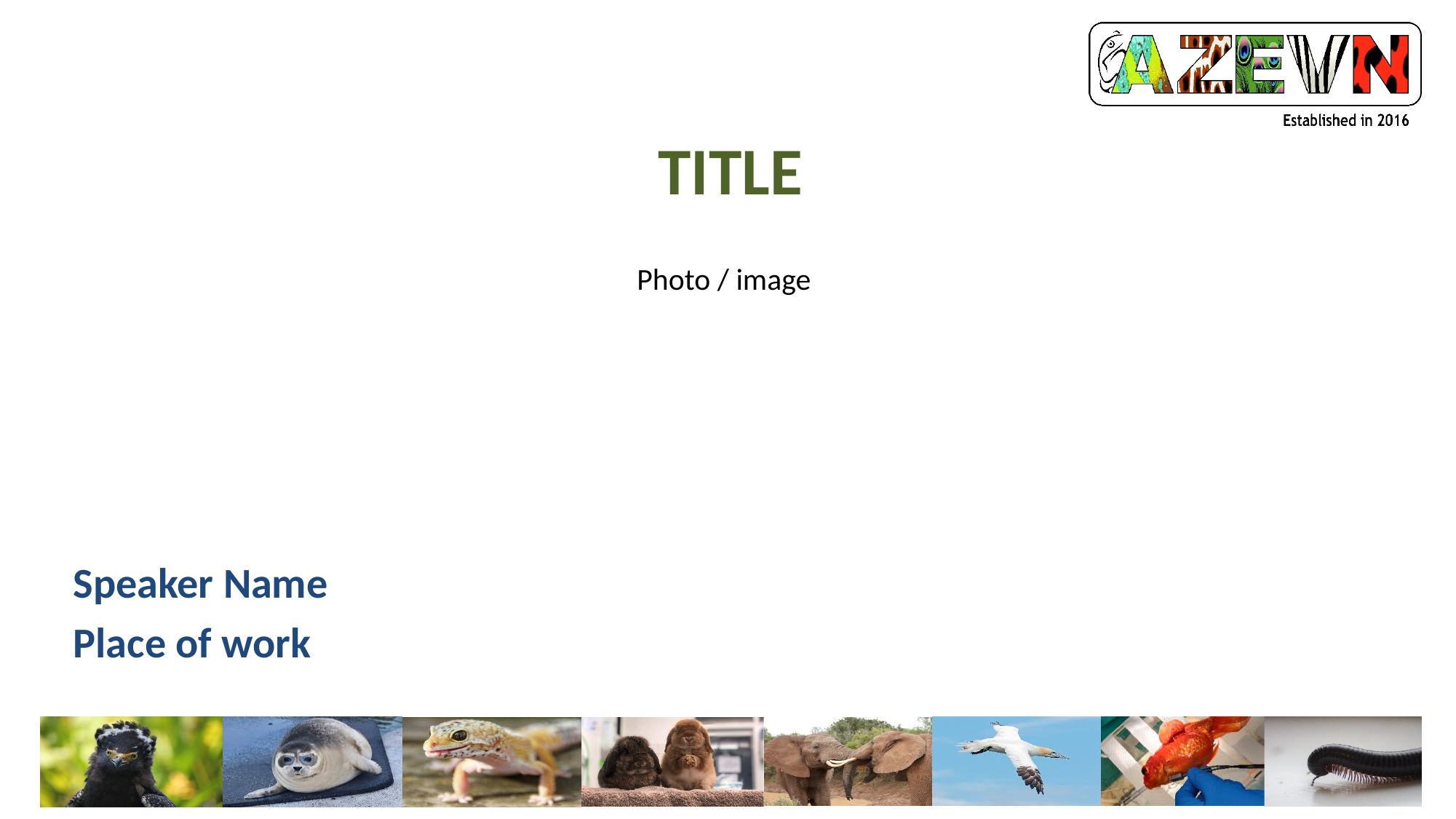

# TITLE
Photo / image
Speaker Name
Place of work